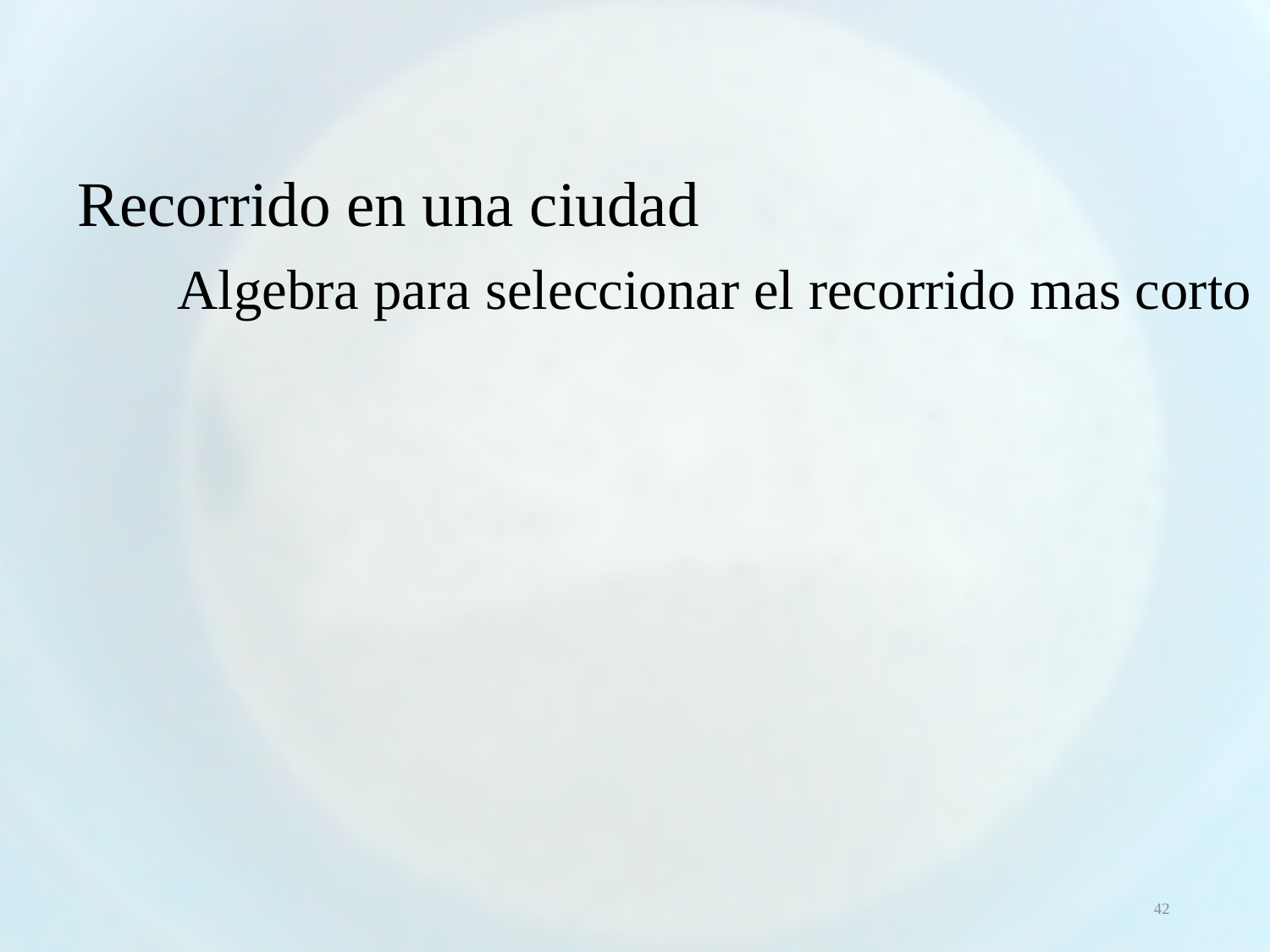

Recorrido en una ciudad
Algebra para seleccionar el recorrido mas corto
42